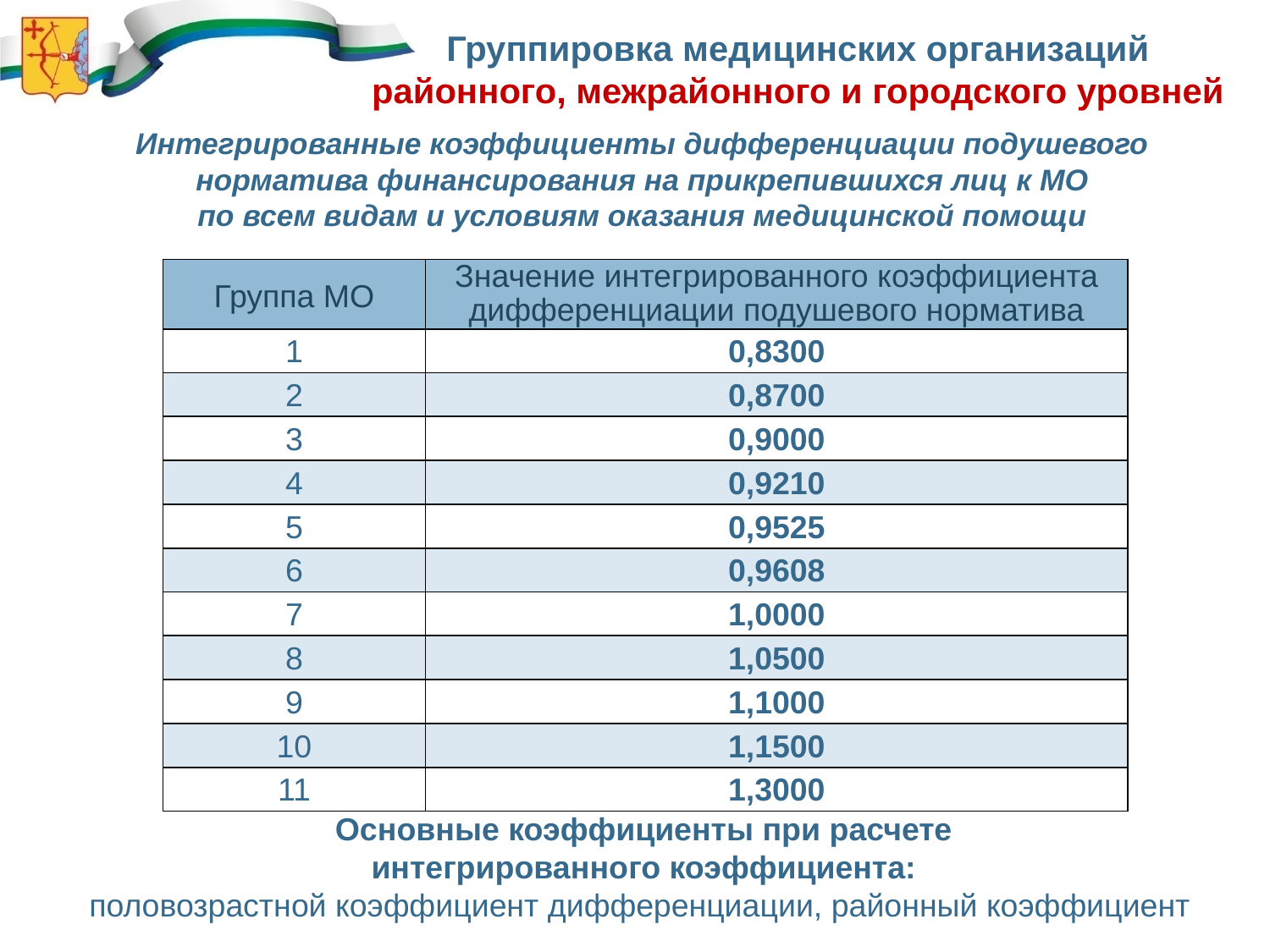

Группировка медицинских организаций районного, межрайонного и городского уровней
Интегрированные коэффициенты дифференциации подушевого норматива финансирования на прикрепившихся лиц к МО
по всем видам и условиям оказания медицинской помощи

| Группа МО | Значение интегрированного коэффициента дифференциации подушевого норматива |
| --- | --- |
| 1 | 0,8300 |
| 2 | 0,8700 |
| 3 | 0,9000 |
| 4 | 0,9210 |
| 5 | 0,9525 |
| 6 | 0,9608 |
| 7 | 1,0000 |
| 8 | 1,0500 |
| 9 | 1,1000 |
| 10 | 1,1500 |
| 11 | 1,3000 |
Основные коэффициенты при расчете
интегрированного коэффициента:
половозрастной коэффициент дифференциации, районный коэффициент